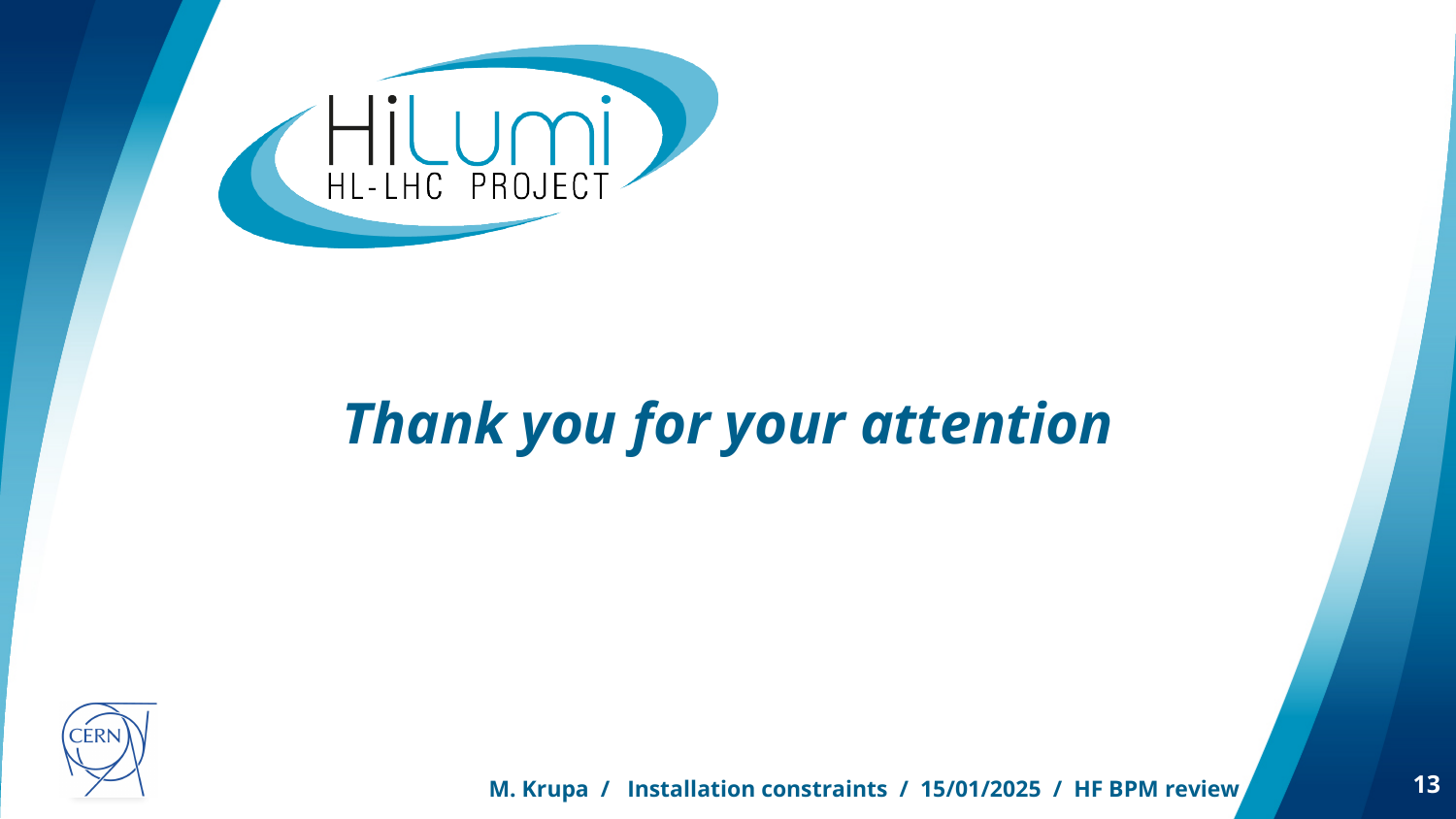

# Thank you for your attention

M. Krupa  /   Installation constraints  /  15/01/2025  /  HF BPM review
13